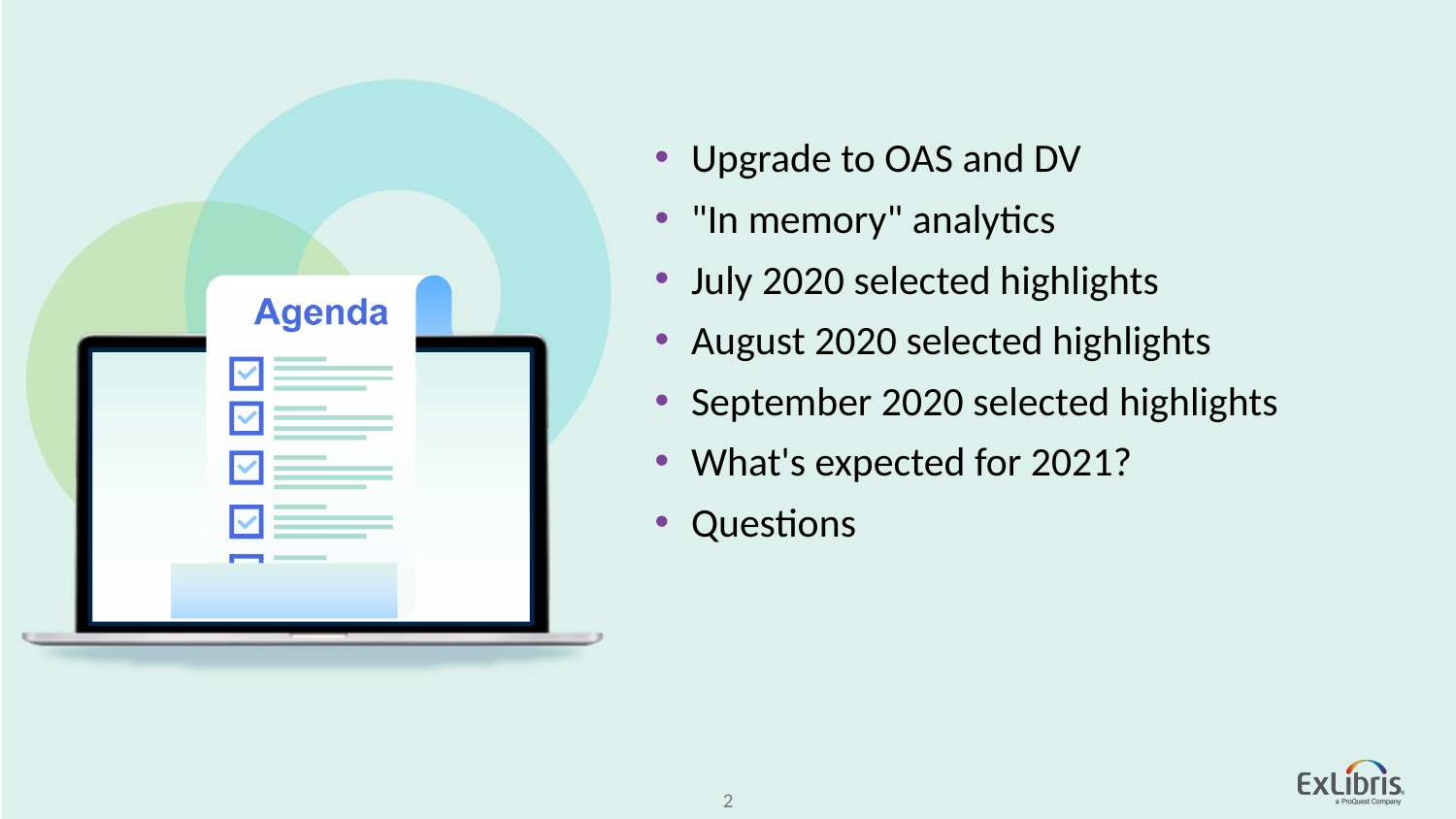

Upgrade to OAS and DV
"In memory" analytics
July 2020 selected highlights
August 2020 selected highlights
September 2020 selected highlights
What's expected for 2021?
Questions
2